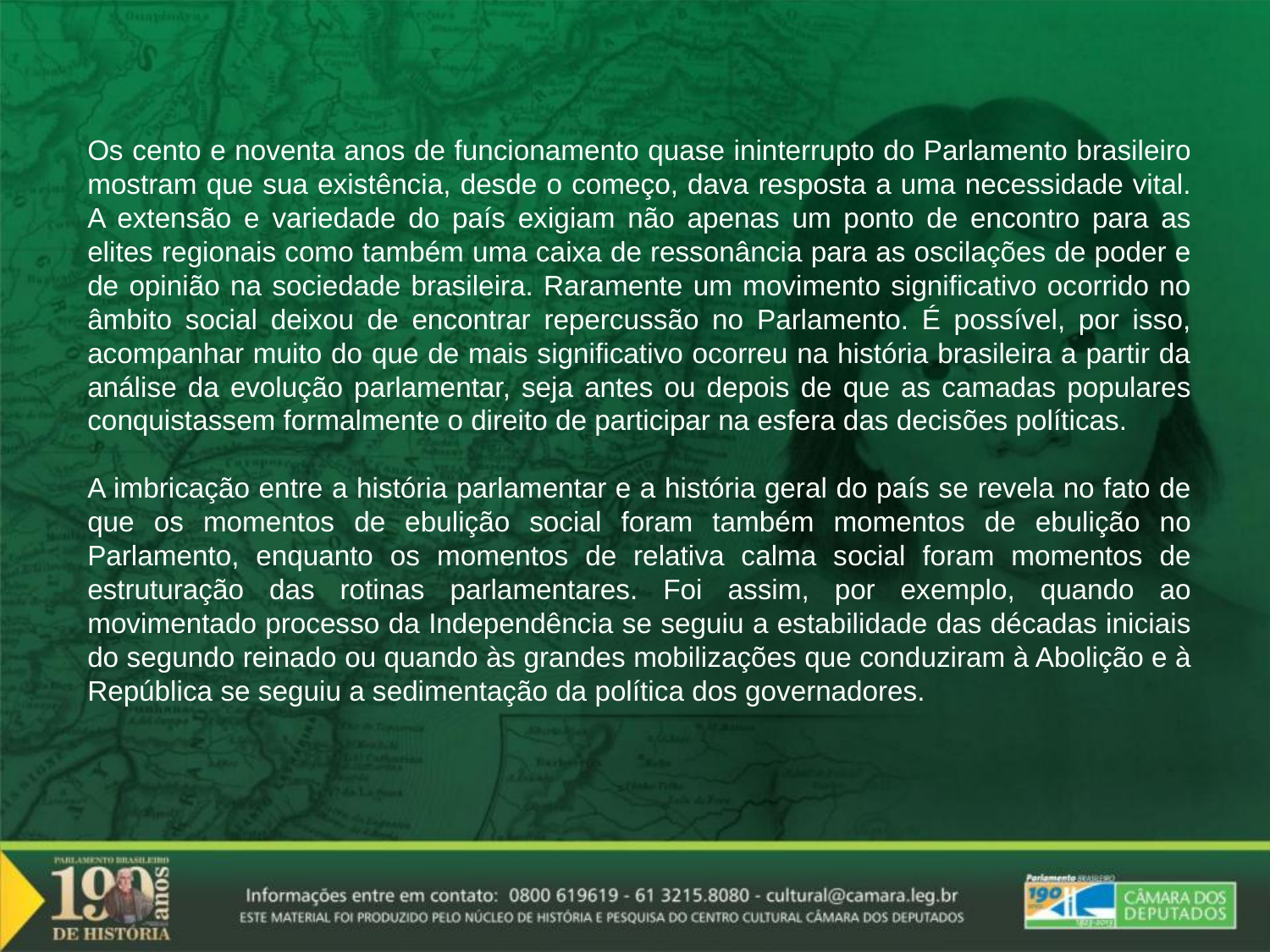

Os cento e noventa anos de funcionamento quase ininterrupto do Parlamento brasileiro mostram que sua existência, desde o começo, dava resposta a uma necessidade vital. A extensão e variedade do país exigiam não apenas um ponto de encontro para as elites regionais como também uma caixa de ressonância para as oscilações de poder e de opinião na sociedade brasileira. Raramente um movimento significativo ocorrido no âmbito social deixou de encontrar repercussão no Parlamento. É possível, por isso, acompanhar muito do que de mais significativo ocorreu na história brasileira a partir da análise da evolução parlamentar, seja antes ou depois de que as camadas populares conquistassem formalmente o direito de participar na esfera das decisões políticas.

A imbricação entre a história parlamentar e a história geral do país se revela no fato de que os momentos de ebulição social foram também momentos de ebulição no Parlamento, enquanto os momentos de relativa calma social foram momentos de estruturação das rotinas parlamentares. Foi assim, por exemplo, quando ao movimentado processo da Independência se seguiu a estabilidade das décadas iniciais do segundo reinado ou quando às grandes mobilizações que conduziram à Abolição e à República se seguiu a sedimentação da política dos governadores.